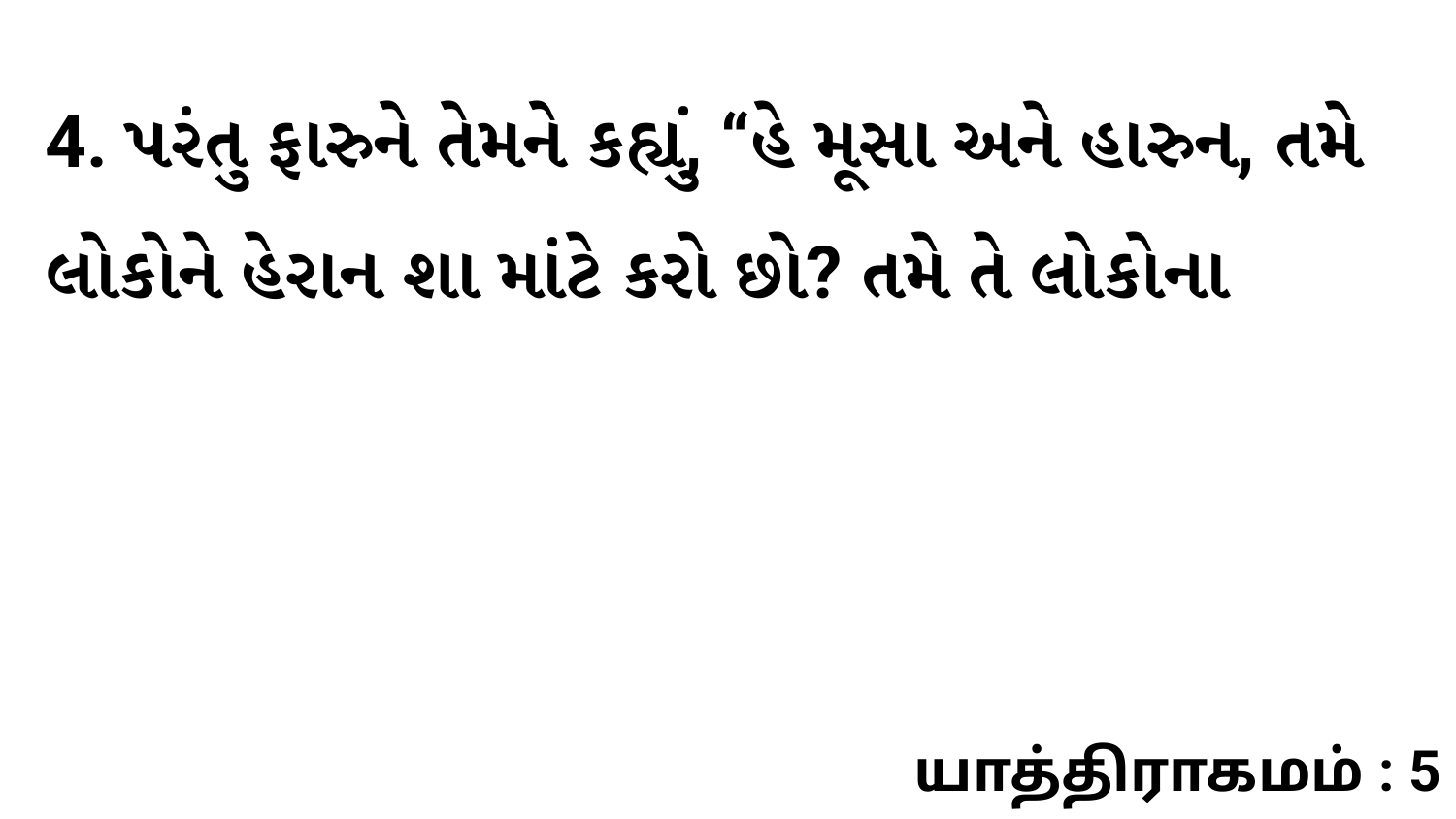

4. પરંતુ ફારુને તેમને કહ્યું, “હે મૂસા અને હારુન, તમે લોકોને હેરાન શા માંટે કરો છો? તમે તે લોકોના
யாத்திராகமம் : 5